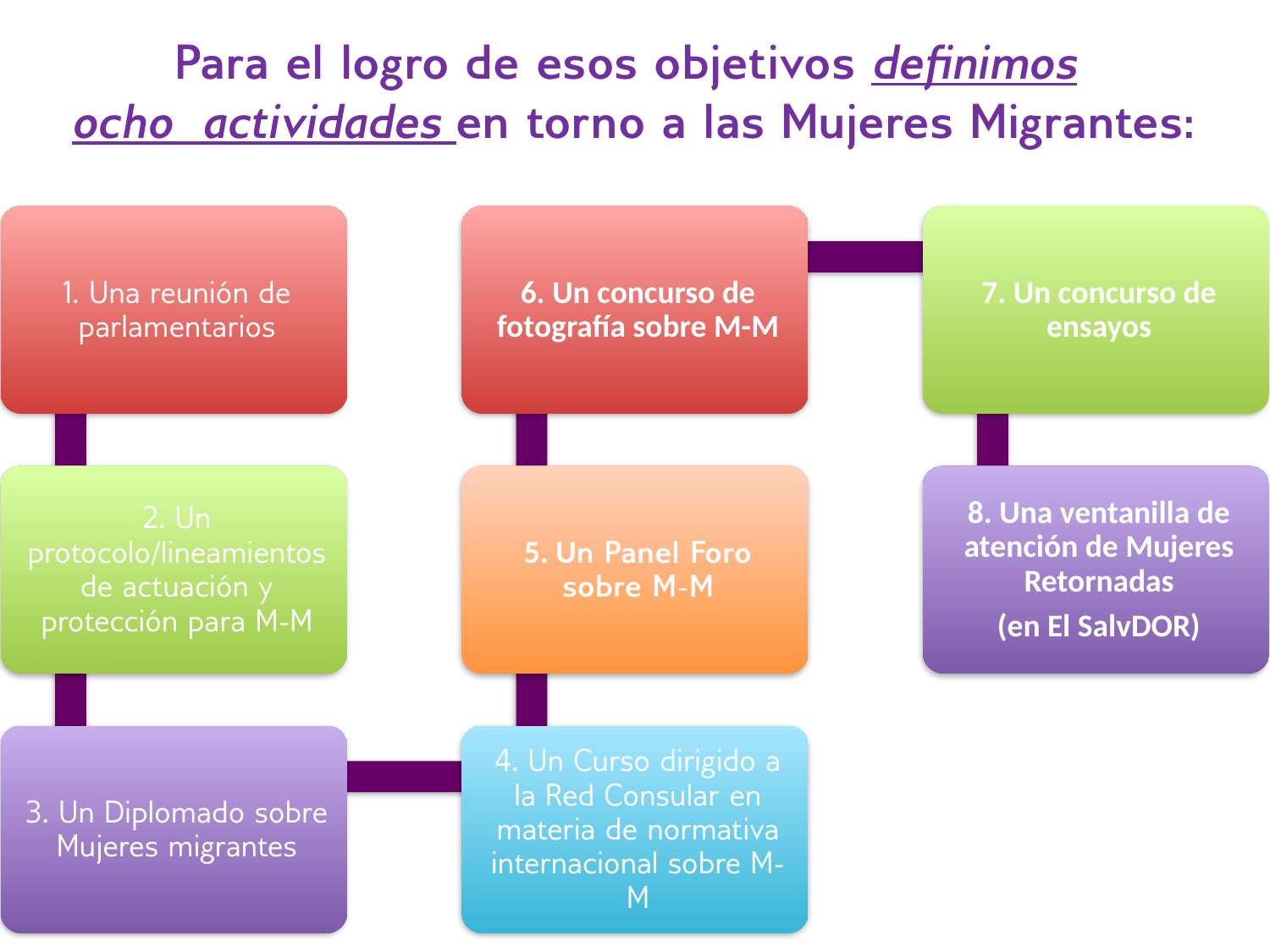

# Para el logro de esos objetivos definimos ocho  actividades en torno a las Mujeres Migrantes:
1. Una reunión de parlamentarios
2. Un protocolo/lineamientos de actuación y protección para M-M
3. Un Diplomado sobre Mujeres migrantes
4. Un Curso dirigido a la Red Consular en materia de normativa internacional sobre M-M
5. Un Panel Foro sobre M-M
6. Un concurso de fotografía sobre M-M
7. Un concurso de ensayos
8. Una ventanilla de atención de Mujeres Retornadas
(en El SalvDOR)